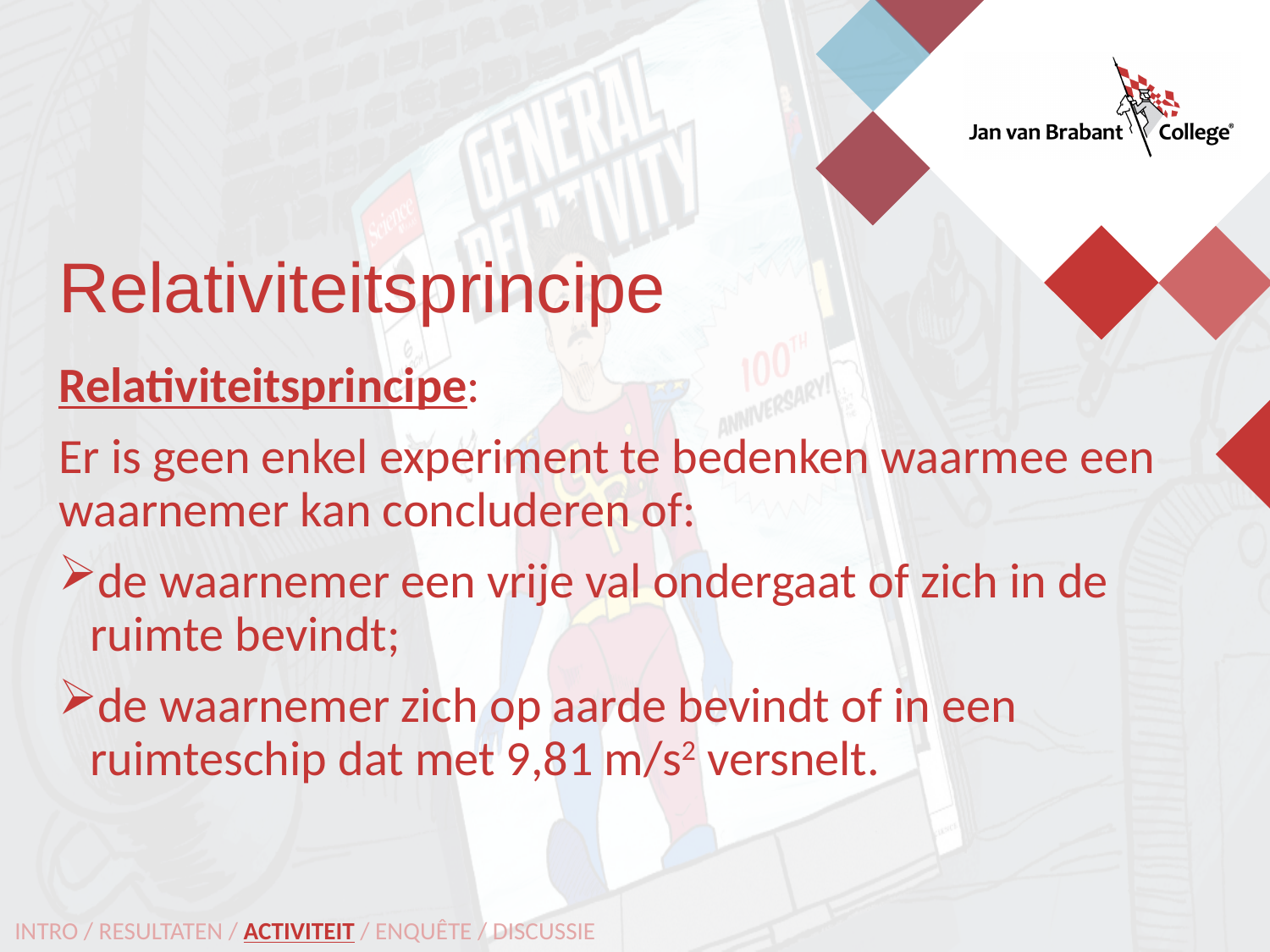

Relativiteitsprincipe
Relativiteitsprincipe:
Er is geen enkel experiment te bedenken waarmee een waarnemer kan concluderen of:
de waarnemer een vrije val ondergaat of zich in de ruimte bevindt;
de waarnemer zich op aarde bevindt of in een ruimteschip dat met 9,81 m/s2 versnelt.
INTRO / RESULTATEN / ACTIVITEIT / ENQUÊTE / DISCUSSIE